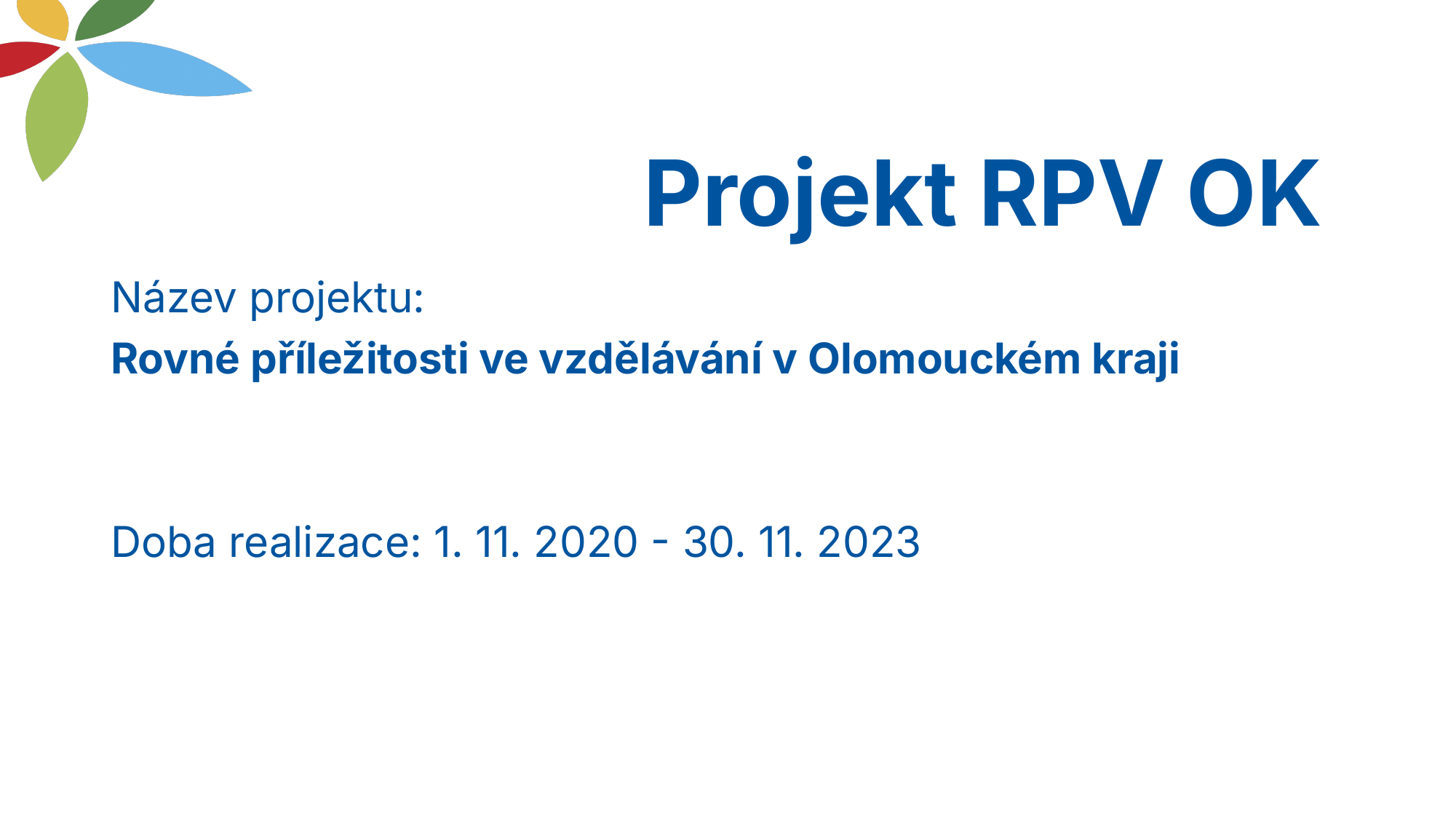

# Projekt RPV OK
Název projektu:
Rovné příležitosti ve vzdělávání v Olomouckém kraji

Doba realizace: 1. 11. 2020 - 30. 11. 2023